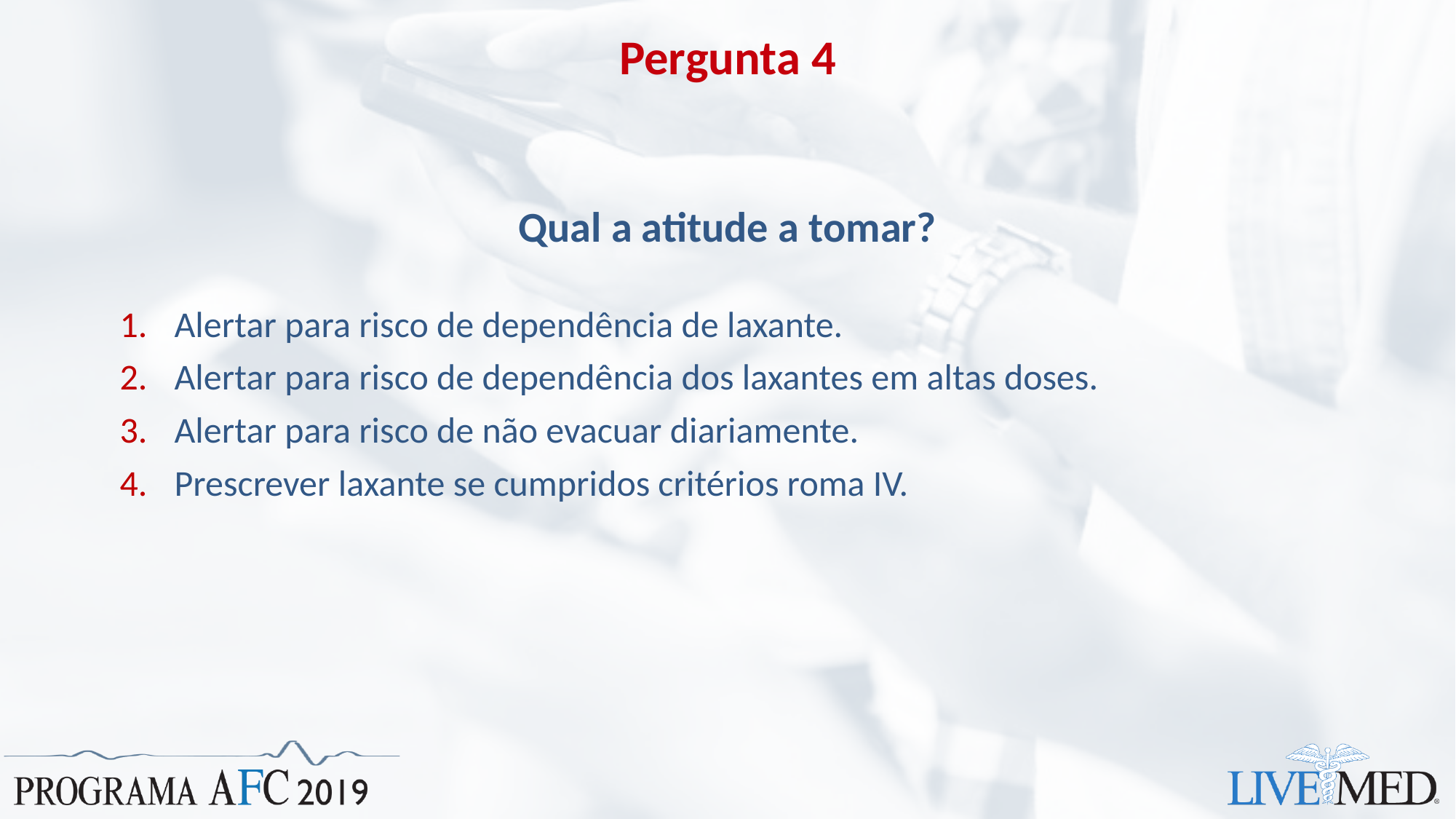

# Pergunta 4
Qual a atitude a tomar?
Alertar para risco de dependência de laxante.
Alertar para risco de dependência dos laxantes em altas doses.
Alertar para risco de não evacuar diariamente.
Prescrever laxante se cumpridos critérios roma IV.